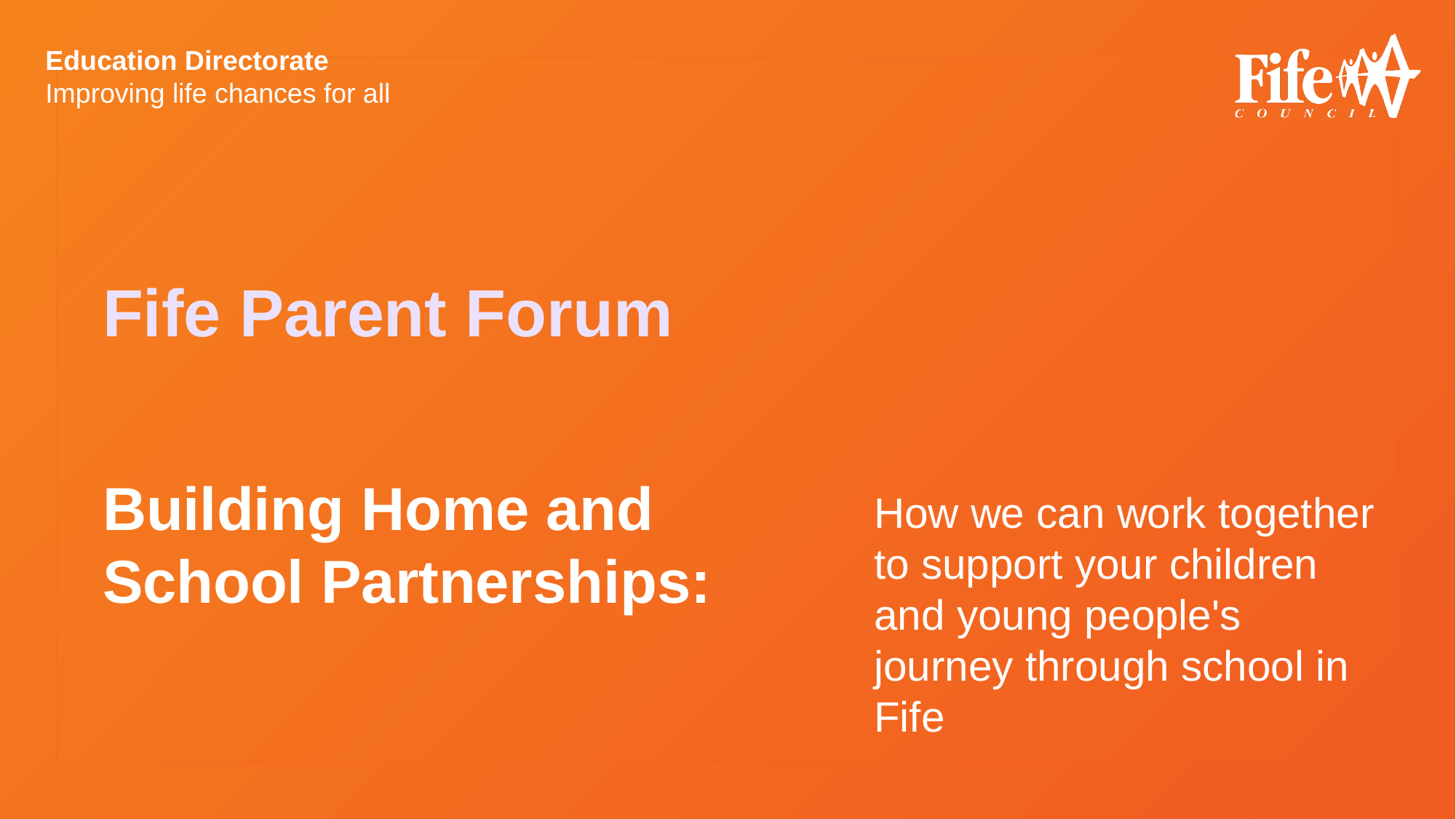

# Fife Parent Forum Building Home and School Partnerships:
How we can work together
to support your children and young people's journey through school in Fife